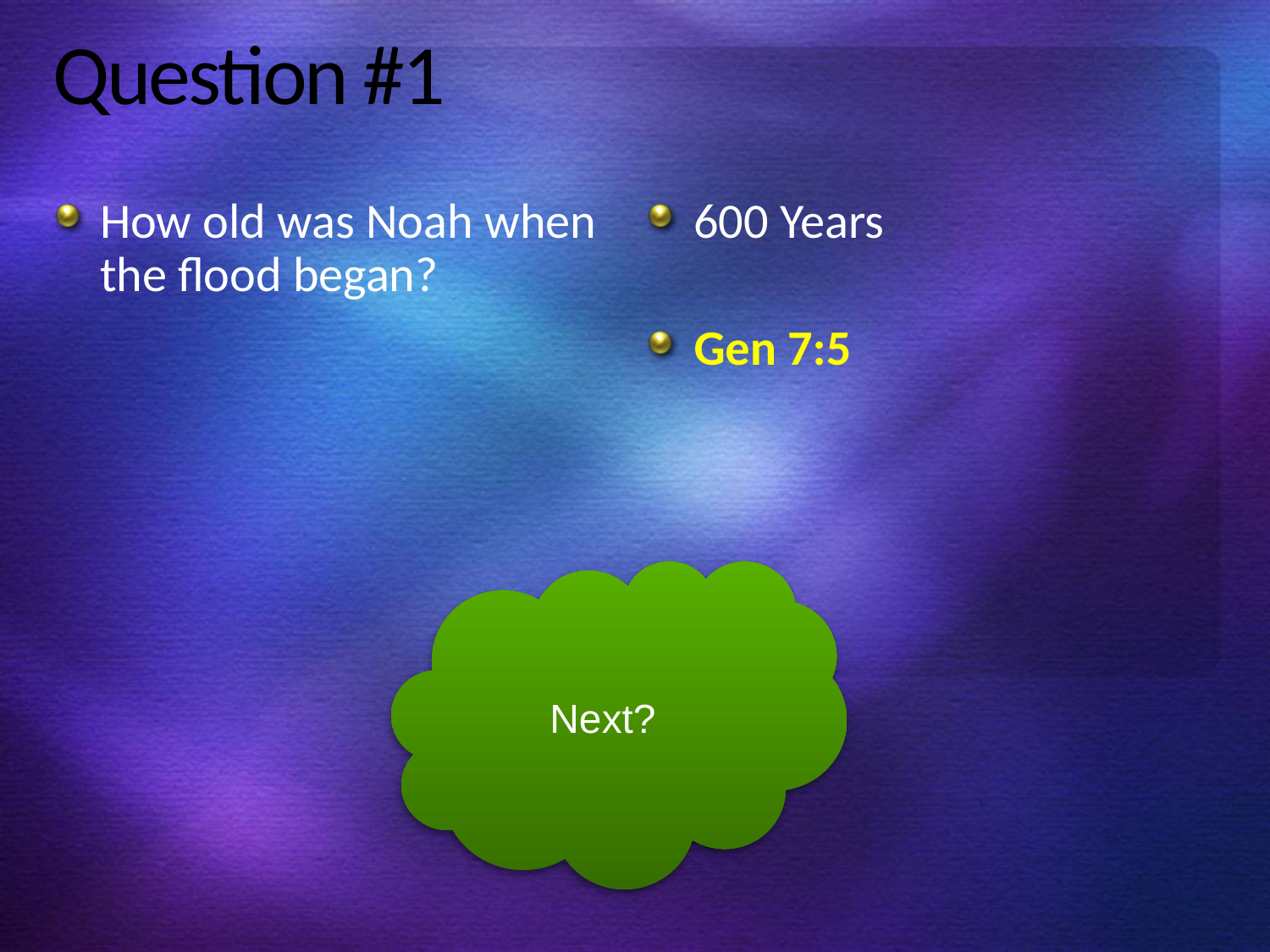

# Question #1
How old was Noah when the flood began?
600 Years

Gen 7:5
Next?